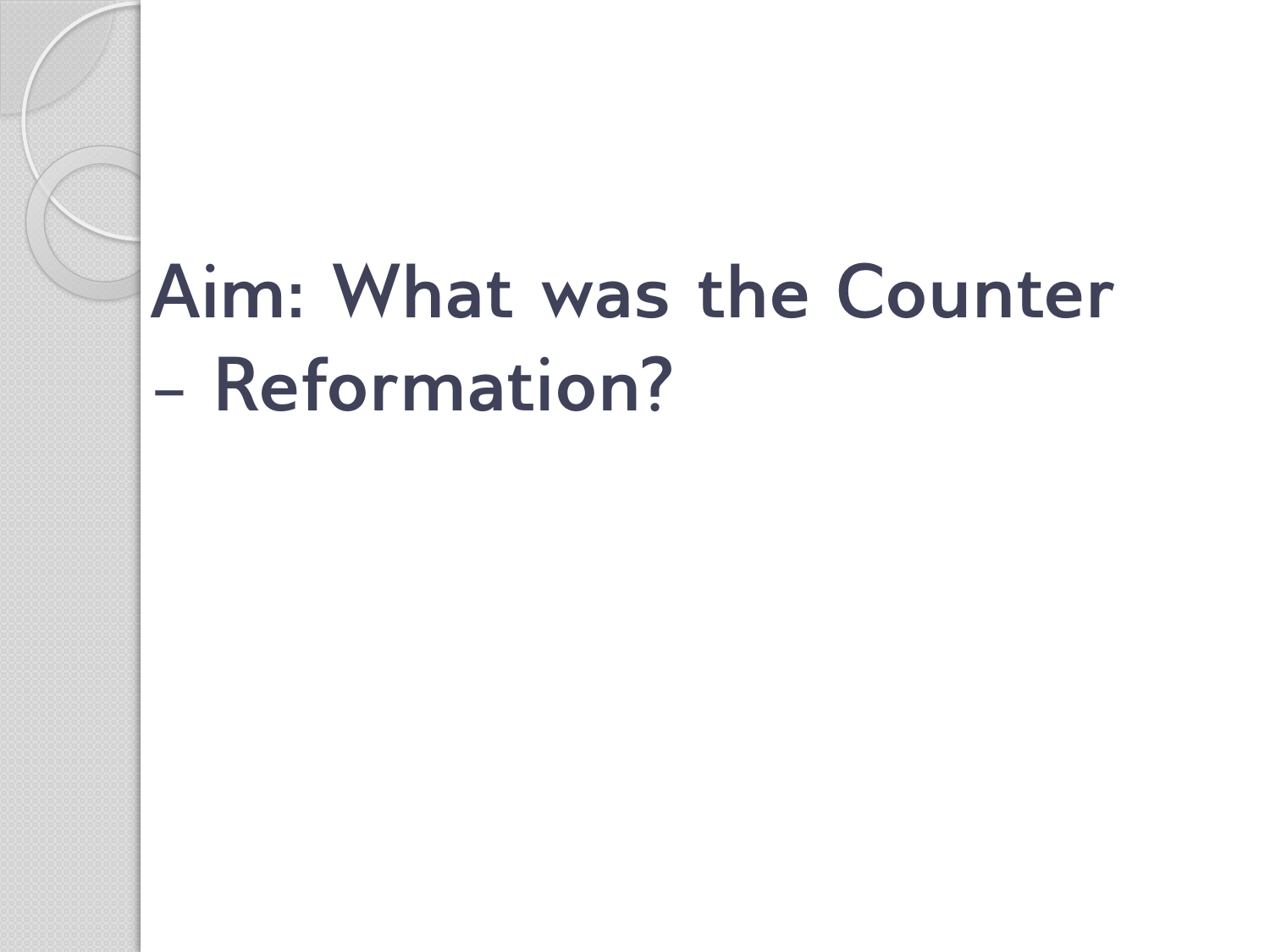

# Aim: What was the Counter – Reformation?